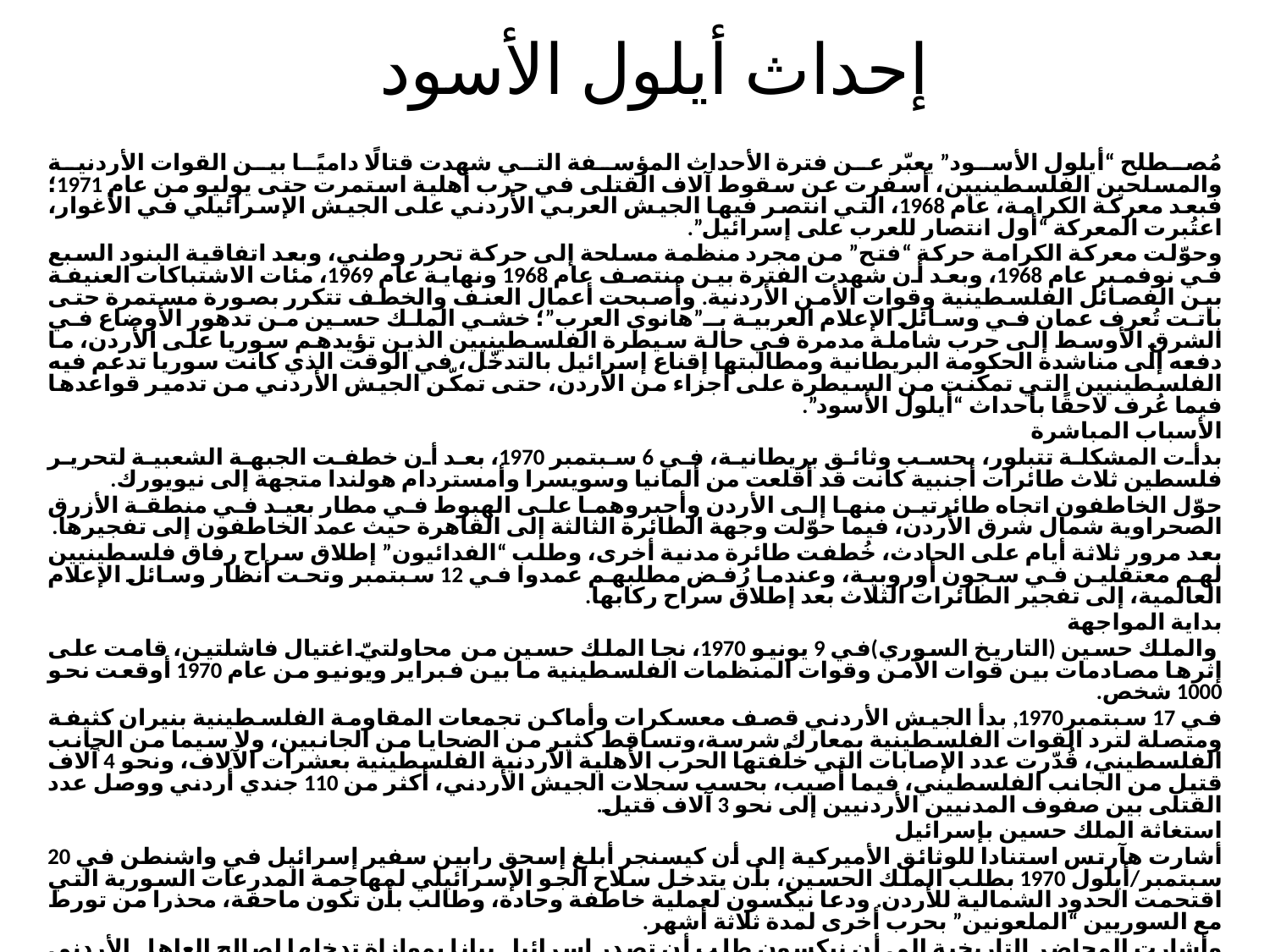

# إحداث أيلول الأسود
مُصطلح “أيلول الأسود” يعبّر عن فترة الأحداث المؤسفة التي شهدت قتالًا داميًا بين القوات الأردنية والمسلحين الفلسطينيين، أسفرت عن سقوط آلاف القتلى في حرب أهلية استمرت حتى يوليو من عام 1971؛ فبعد معركة الكرامة، عام 1968، التي انتصر فيها الجيش العربي الأردني على الجيش الإسرائيلي في الأغوار، اعتُبرت المعركة “أول انتصار للعرب على إسرائيل”.
وحوّلت معركة الكرامة حركة “فتح” من مجرد منظمة مسلحة إلى حركة تحرر وطني، وبعد اتفاقية البنود السبع في نوفمبر عام 1968، وبعد أن شهدت الفترة بين منتصف عام 1968 ونهاية عام 1969، مئات الاشتباكات العنيفة بين الفصائل الفلسطينية وقوات الأمن الأردنية. وأصبحت أعمال العنف والخطف تتكرر بصورة مستمرة حتى باتت تُعرف عمان في وسائل الإعلام العربية بـ”هانوي العرب”؛ خشي الملك حسين من تدهور الأوضاع في الشرق الأوسط إلى حرب شاملة مدمرة في حالة سيطرة الفلسطينيين الذين تؤيدهم سوريا على الأردن، ما دفعه إلى مناشدة الحكومة البريطانية ومطالبتها إقناع إسرائيل بالتدخّل، في الوقت الذي كانت سوريا تدعم فيه الفلسطينيين التي تمكنت من السيطرة على أجزاء من الأردن، حتى تمكّن الجيش الأردني من تدمير قواعدها فيما عُرف لاحقًا بأحداث “أيلول الأسود”.
الأسباب المباشرة
بدأت المشكلة تتبلور، بحسب وثائق بريطانية، في 6 سبتمبر 1970، بعد أن خطفت الجبهة الشعبية لتحرير فلسطين ثلاث طائرات أجنبية كانت قد أقلعت من ألمانيا وسويسرا وأمستردام هولندا متجهة إلى نيويورك.
حوّل الخاطفون اتجاه طائرتين منها إلى الأردن وأجبروهما على الهبوط في مطار بعيد في منطقة الأزرق الصحراوية شمال شرق الأردن، فيما حوّلت وجهة الطائرة الثالثة إلى القاهرة حيث عمد الخاطفون إلى تفجيرها.
بعد مرور ثلاثة أيام على الحادث، خُطفت طائرة مدنية أخرى، وطلب “الفدائيون” إطلاق سراح رفاق فلسطينيين لهم معتقلين في سجون أوروبية، وعندما رُفض مطلبهم عمدوا في 12 سبتمبر وتحت أنظار وسائل الإعلام العالمية، إلى تفجير الطائرات الثلاث بعد إطلاق سراح ركابها.
بداية المواجهة
 والملك حسين (التاريخ السوري)في 9 يونيو 1970، نجا الملك حسين من محاولتيّ اغتيال فاشلتين، قامت على إثرها مصادمات بين قوات الأمن وقوات المنظمات الفلسطينية ما بين فبراير ويونيو من عام 1970 أوقعت نحو 1000 شخص.
في ‏17‏ سبتمبر‏1970,‏ بدأ الجيش الأردني قصف معسكرات وأماكن تجمعات المقاومة الفلسطينية بنيران كثيفة ومتصلة‏ لترد القوات الفلسطينية بمعارك شرسة،وتساقط كثير من الضحايا من الجانبين‏، ولا سيما من الجانب الفلسطيني‏، قُدّرت عدد الإصابات التي خلّفتها الحرب الأهلية الأردنية الفلسطينية بعشرات الآلاف، ونحو 4 آلاف قتيل من الجانب الفلسطيني، فيما أُصيب، بحسب سجلات الجيش الأردني، أكثر من 110 جندي أردني ووصل عدد القتلى بين صفوف المدنيين الأردنيين إلى نحو 3 آلاف قتيل.
استغاثة الملك حسين بإسرائيل
أشارت هآرتس استنادا للوثائق الأميركية إلى أن كيسنجر أبلغ إسحق رابين سفير إسرائيل في واشنطن في 20 سبتمبر/أيلول 1970 بطلب الملك الحسين، بأن يتدخل سلاح الجو الإسرائيلي لمهاجمة المدرعات السورية التي اقتحمت الحدود الشمالية للأردن. ودعا نيكسون لعملية خاطفة وحادة، وطالب بأن تكون ماحقة، محذرا من تورط مع السوريين “الملعونين” بحرب أخرى لمدة ثلاثة أشهر.
وأشارت المحاضر التاريخية إلى أن نيكسون طلب أن تصدر إسرائيل بيانا بموازاة تدخلها لصالح العاهل الأردني تؤكد فيه خلوها من دوافع احتلال الأرض وضمها ولكن لا مانع لدى نيكسون من سيطرة إسرائيل على الأرض في حال تغيرت الأوضاع في الأردن وأن واشنطن ستقبل ذلك بتفهم.